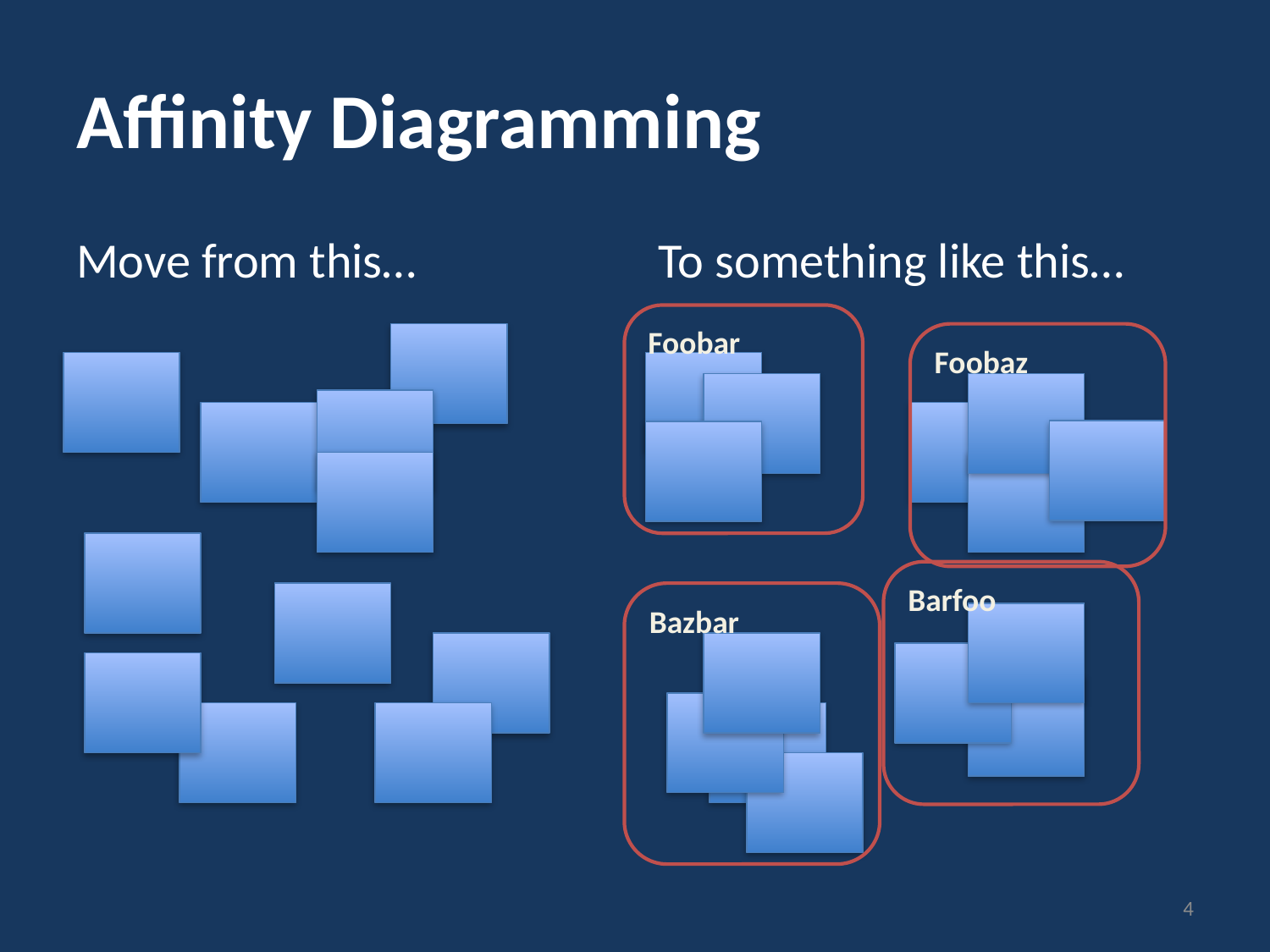

# Affinity Diagramming
Move from this…
To something like this…
Foobar

Foobaz

Barfoo

Bazbar

4